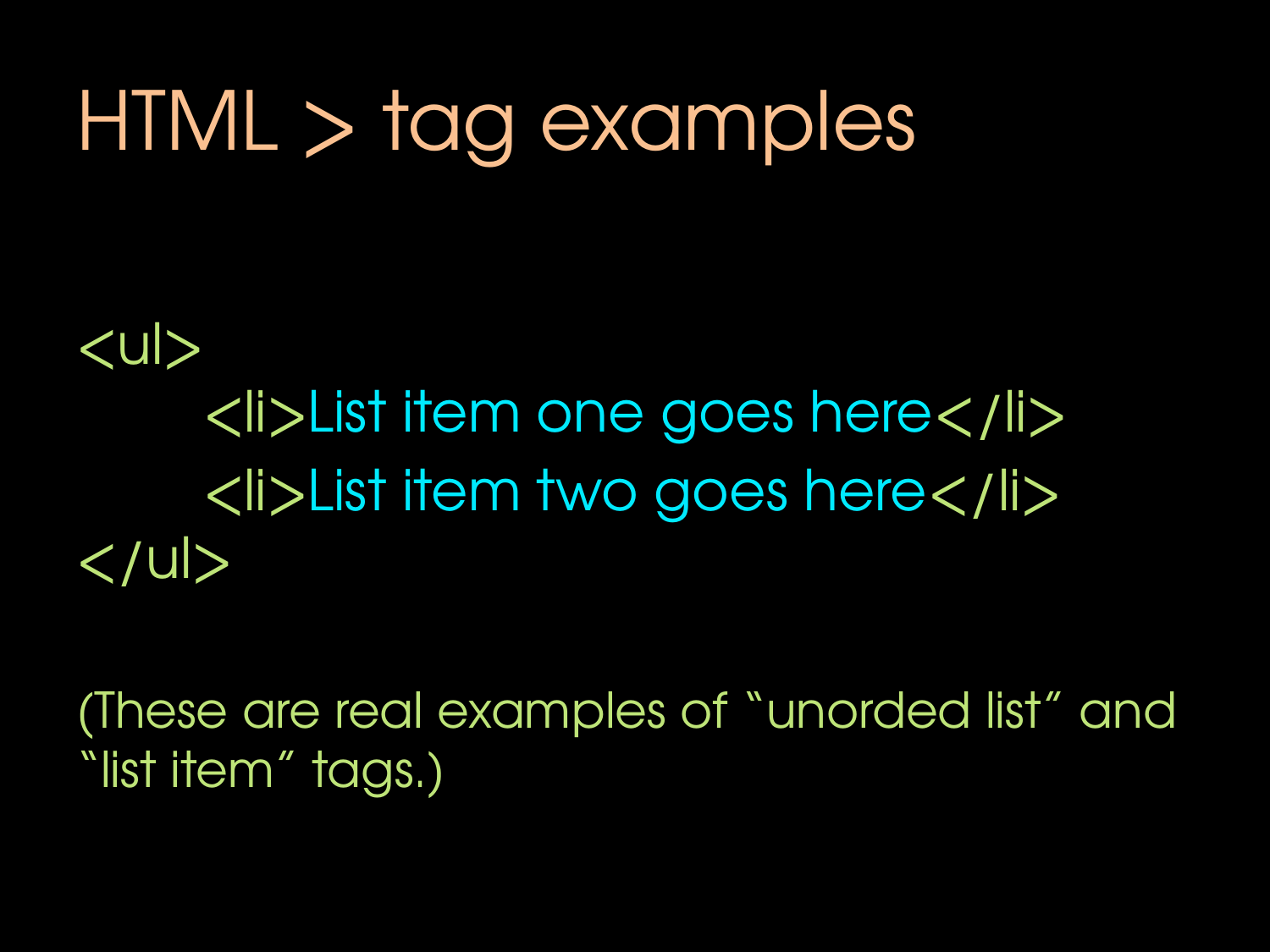

# HTML > tag examples

<ul>
	<li>List item one goes here</li>
	<li>List item two goes here</li>
</ul>

(These are real examples of “unorded list” and “list item” tags.)